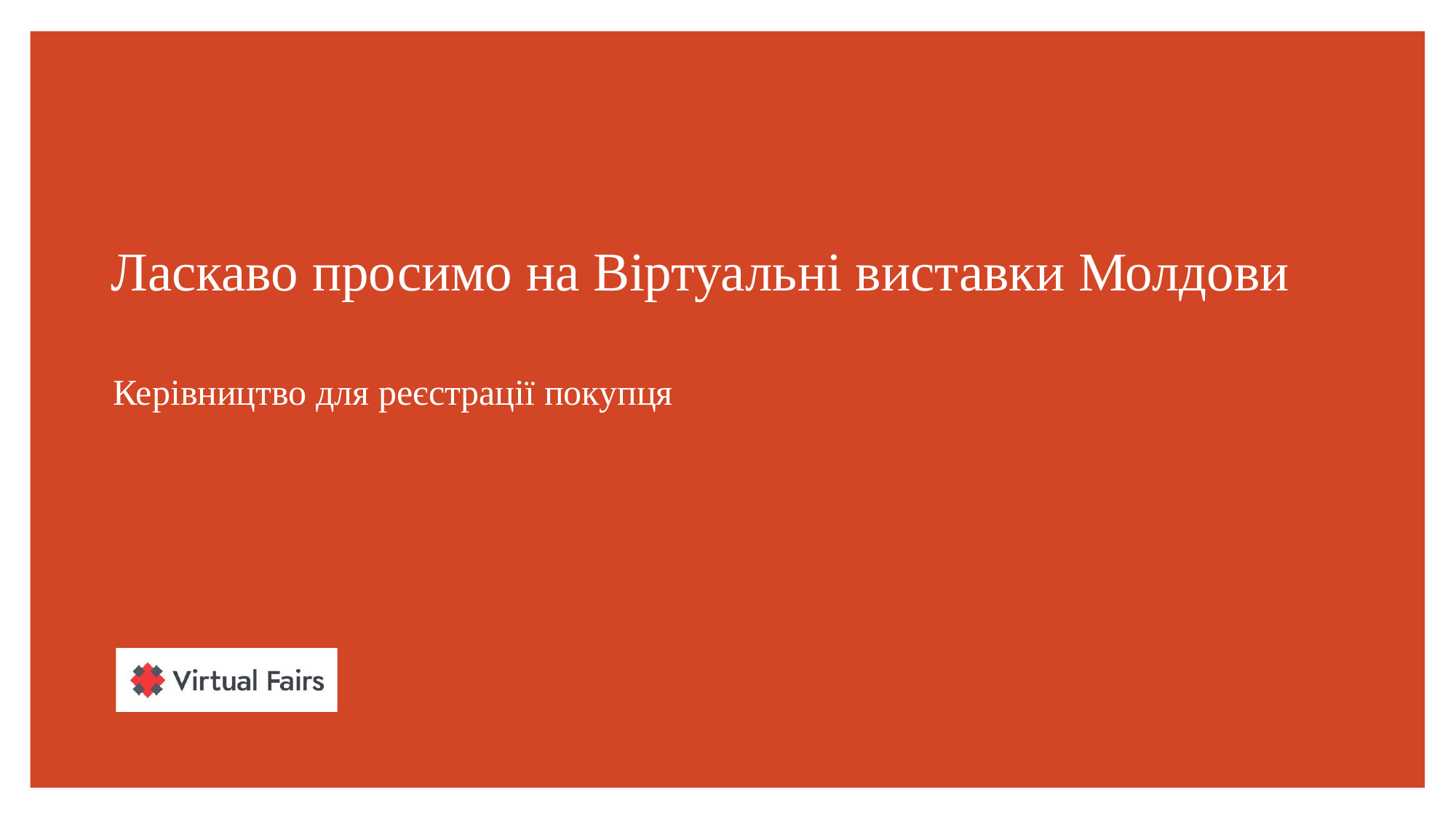

Ласкаво просимо на Віртуальні виставки Молдови
Керівництво для реєстрації покупця